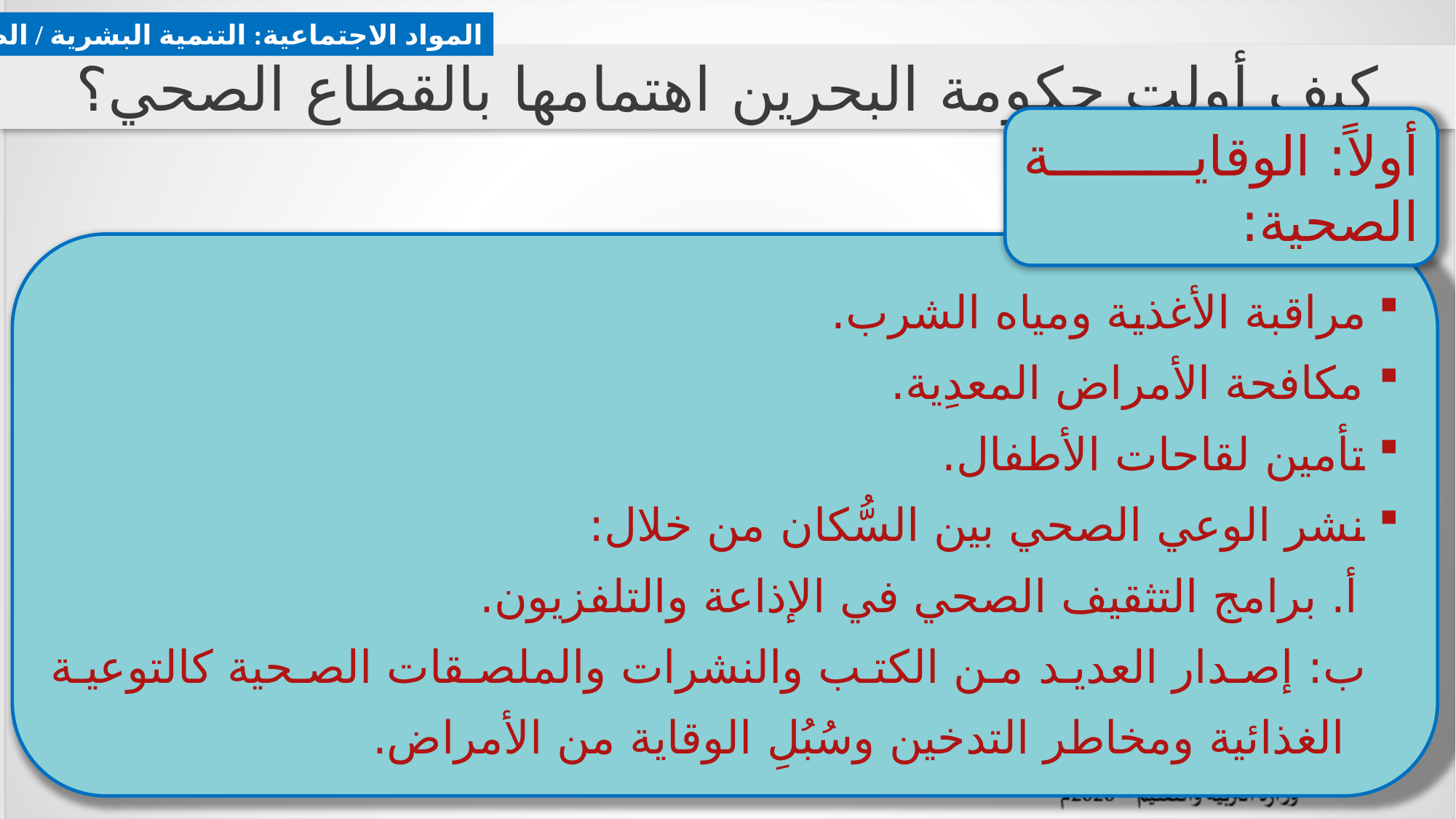

المواد الاجتماعية: التنمية البشرية / الصحة
# كيف أولت حكومة البحرين اهتمامها بالقطاع الصحي؟
أولاً: الوقاية الصحية:
 مراقبة الأغذية ومياه الشرب.
 مكافحة الأمراض المعدِية.
 تأمين لقاحات الأطفال.
 نشر الوعي الصحي بين السُّكان من خلال:
	أ. برامج التثقيف الصحي في الإذاعة والتلفزيون.
ب: إصدار العديد من الكتب والنشرات والملصقات الصحية كالتوعية الغذائية ومخاطر التدخين وسُبُلِ الوقاية من الأمراض.